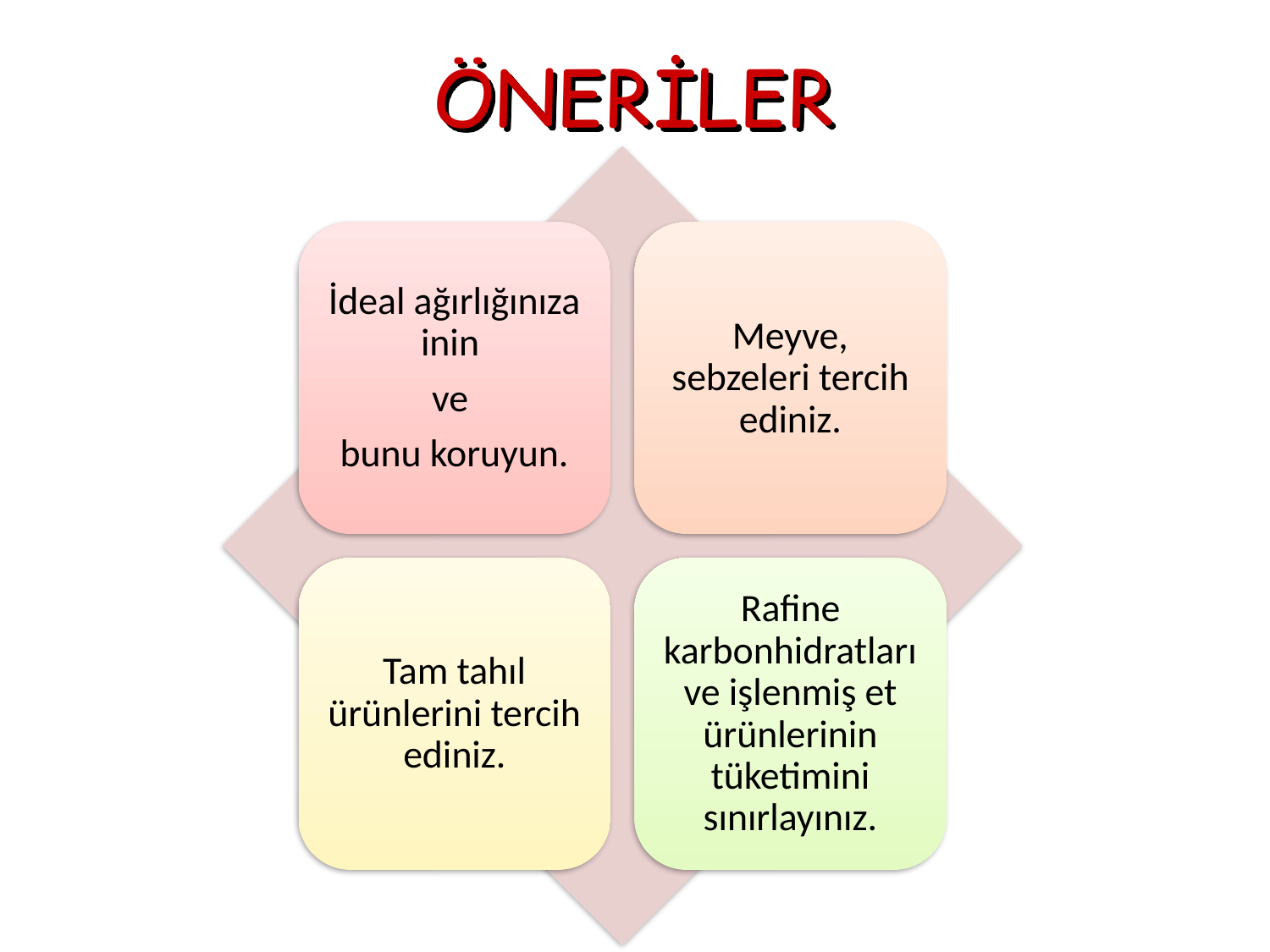

# ÖNERİLER
İdeal ağırlığınıza inin
ve
bunu koruyun.
Meyve, sebzeleri tercih ediniz.
Tam tahıl ürünlerini tercih ediniz.
Rafine karbonhidratları ve işlenmiş et ürünlerinin tüketimini sınırlayınız.